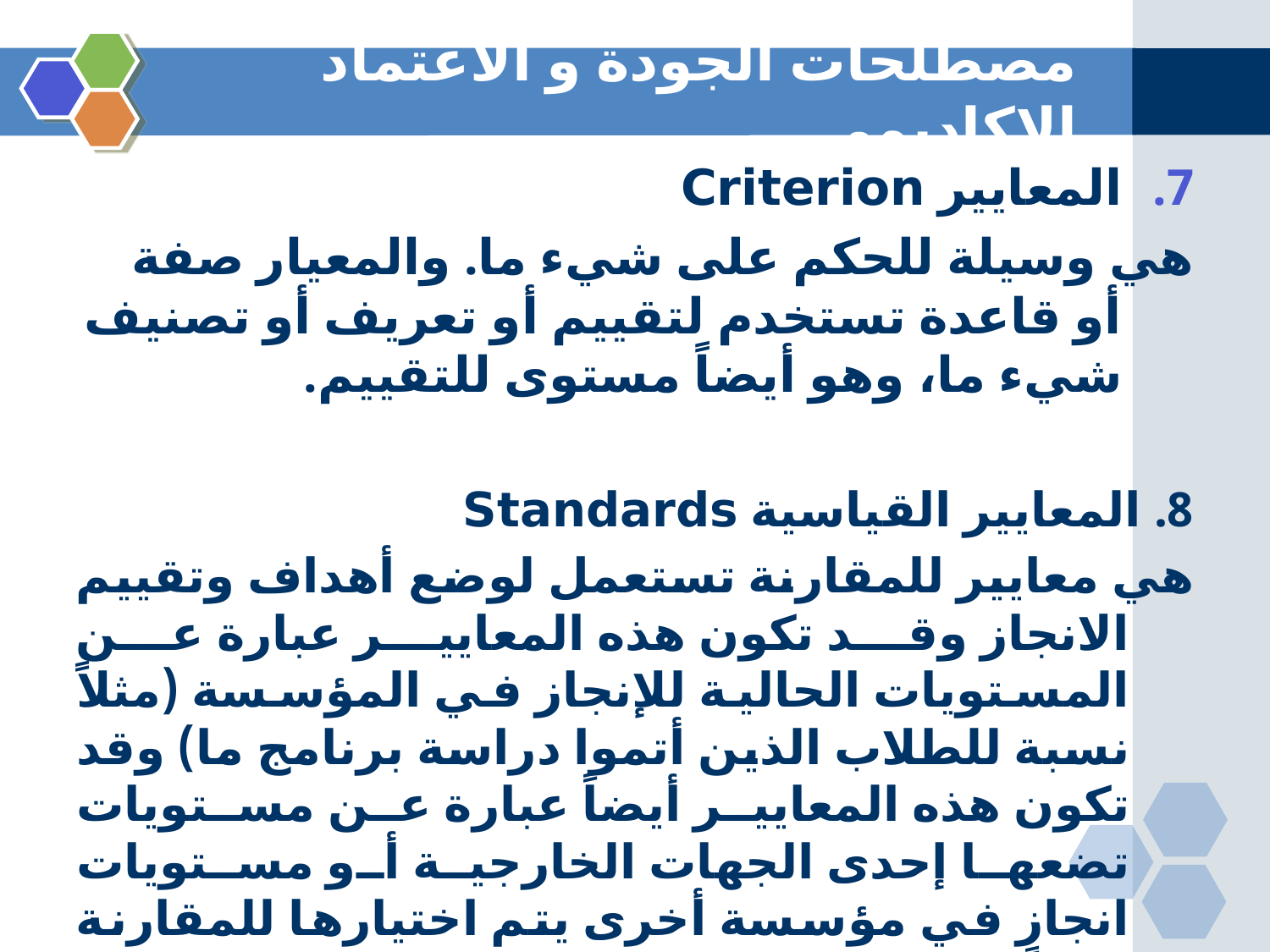

# مصطلحات الجودة و الاعتماد الاكاديمي
المعايير Criterion
هي وسيلة للحكم على شيء ما. والمعيار صفة أو قاعدة تستخدم لتقييم أو تعريف أو تصنيف شيء ما، وهو أيضاً مستوى للتقييم.

8. المعايير القياسية Standards
هي معايير للمقارنة تستعمل لوضع أهداف وتقييم الانجاز وقد تكون هذه المعايير عبارة عن المستويات الحالية للإنجاز في المؤسسة (مثلاً نسبة للطلاب الذين أتموا دراسة برنامج ما) وقد تكون هذه المعايير أيضاً عبارة عن مستويات تضعها إحدى الجهات الخارجية أو مستويات انجاز في مؤسسة أخرى يتم اختيارها للمقارنة (مثلاً عدد نشرات البحوث التي قام بها كل عضو هيئة تدريس في جامعة معينة).